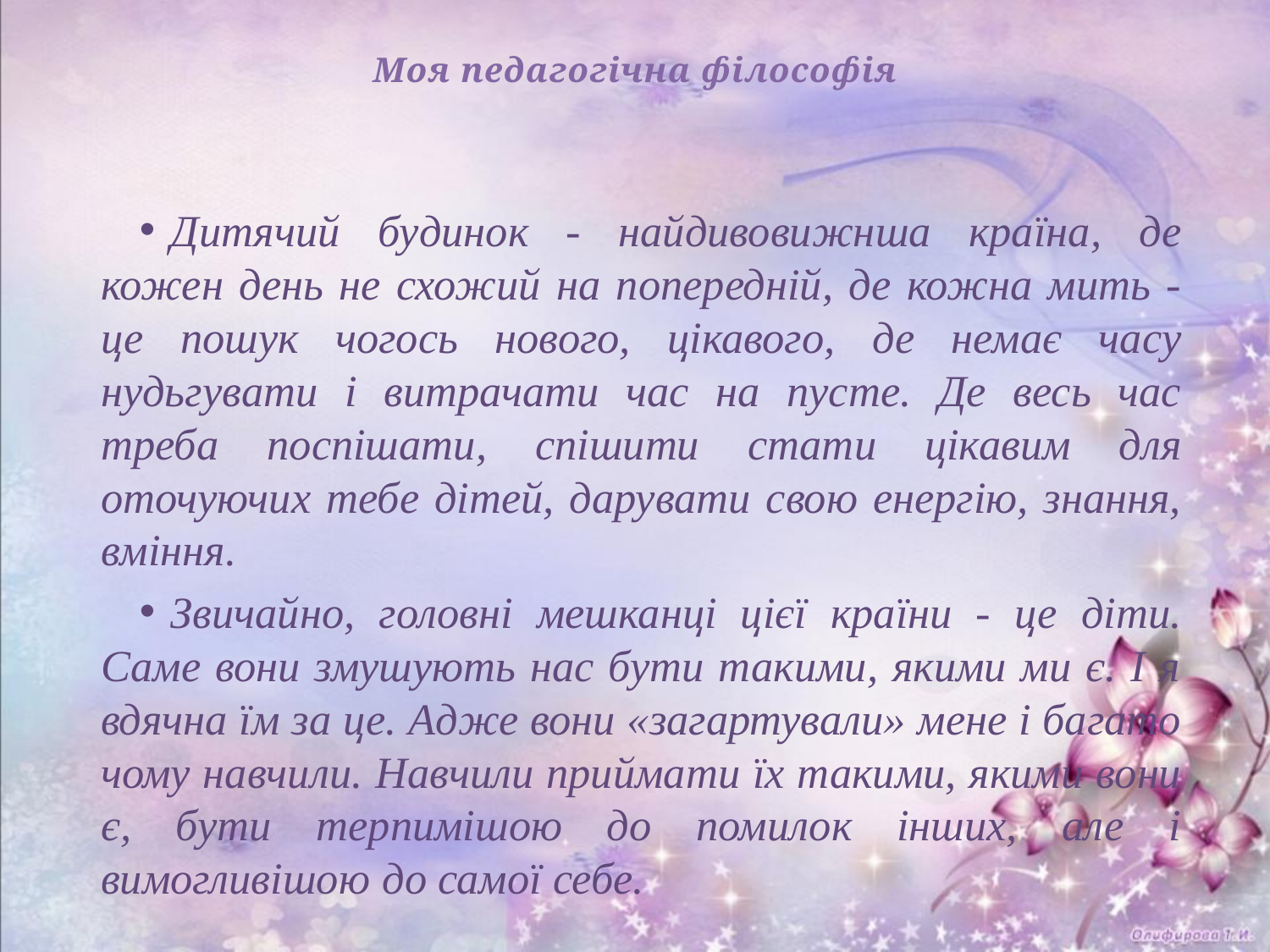

# Моя педагогічна філософія
Дитячий будинок - найдивовижнша країна, де кожен день не схожий на попередній, де кожна мить - це пошук чогось нового, цікавого, де немає часу нудьгувати і витрачати час на пусте. Де весь час треба поспішати, спішити стати цікавим для оточуючих тебе дітей, дарувати свою енергію, знання, вміння.
Звичайно, головні мешканці цієї країни - це діти. Саме вони змушують нас бути такими, якими ми є. І я вдячна їм за це. Адже вони «загартували» мене і багато чому навчили. Навчили приймати їх такими, якими вони є, бути терпимішою до помилок інших, але і вимогливішою до самої себе.